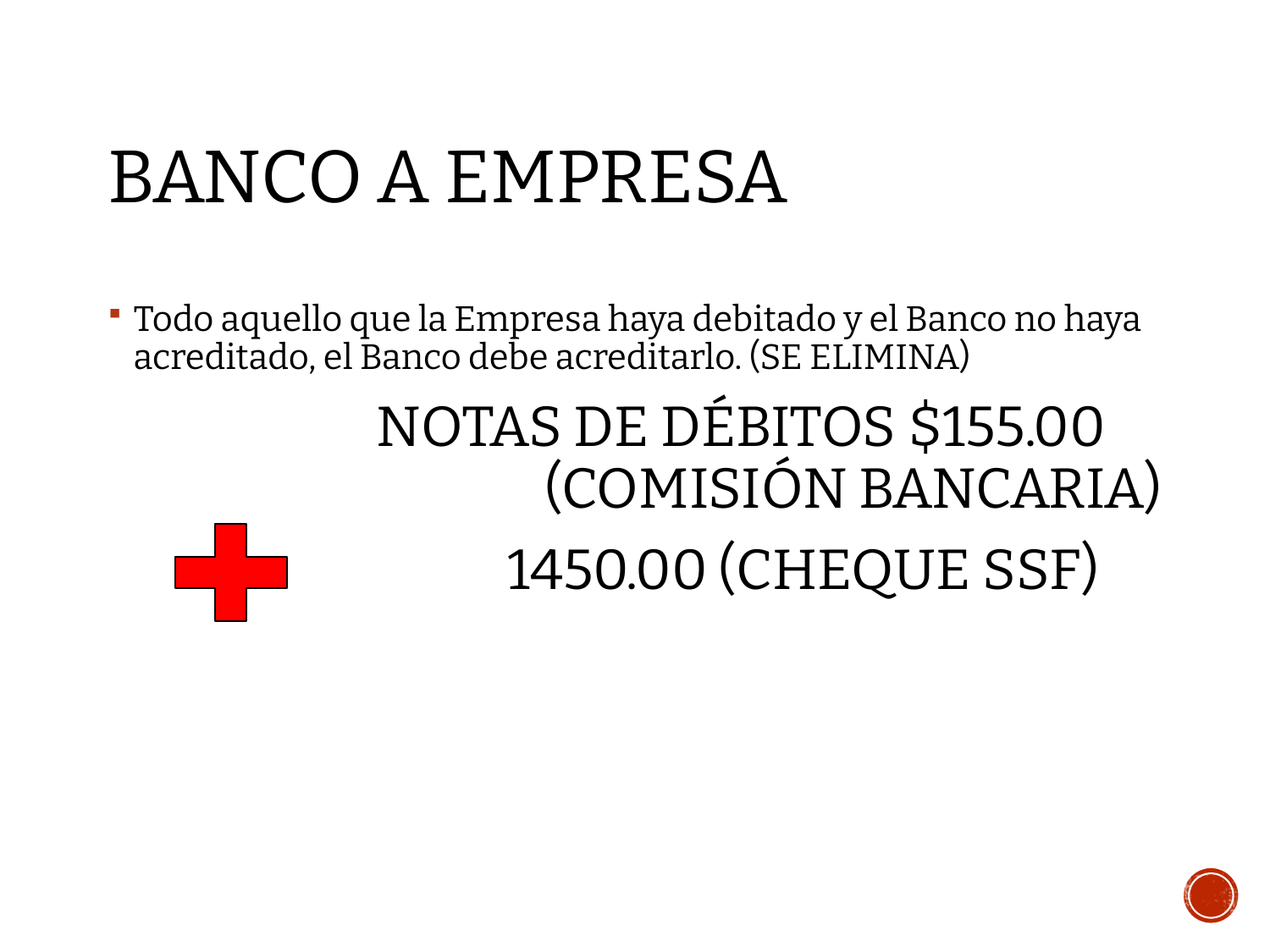

# BANCO A EMPRESA
Todo aquello que la Empresa haya debitado y el Banco no haya acreditado, el Banco debe acreditarlo. (SE ELIMINA)
 NOTAS DE DÉBITOS $155.00      (COMISIÓN BANCARIA)
                              1450.00 (CHEQUE SSF)